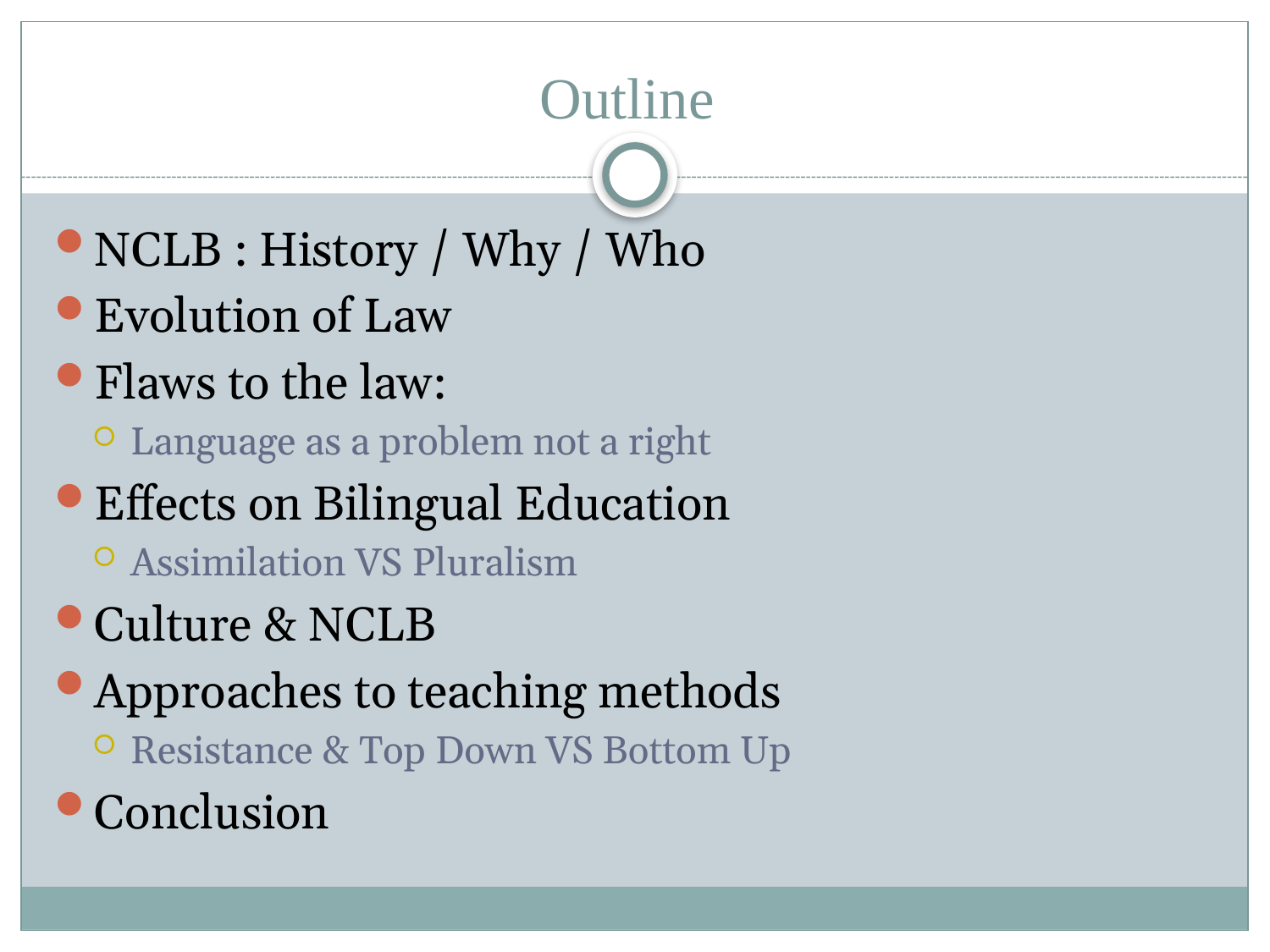

# Outline
NCLB : History / Why / Who
Evolution of Law
Flaws to the law:
Language as a problem not a right
Effects on Bilingual Education
Assimilation VS Pluralism
Culture & NCLB
Approaches to teaching methods
Resistance & Top Down VS Bottom Up
Conclusion